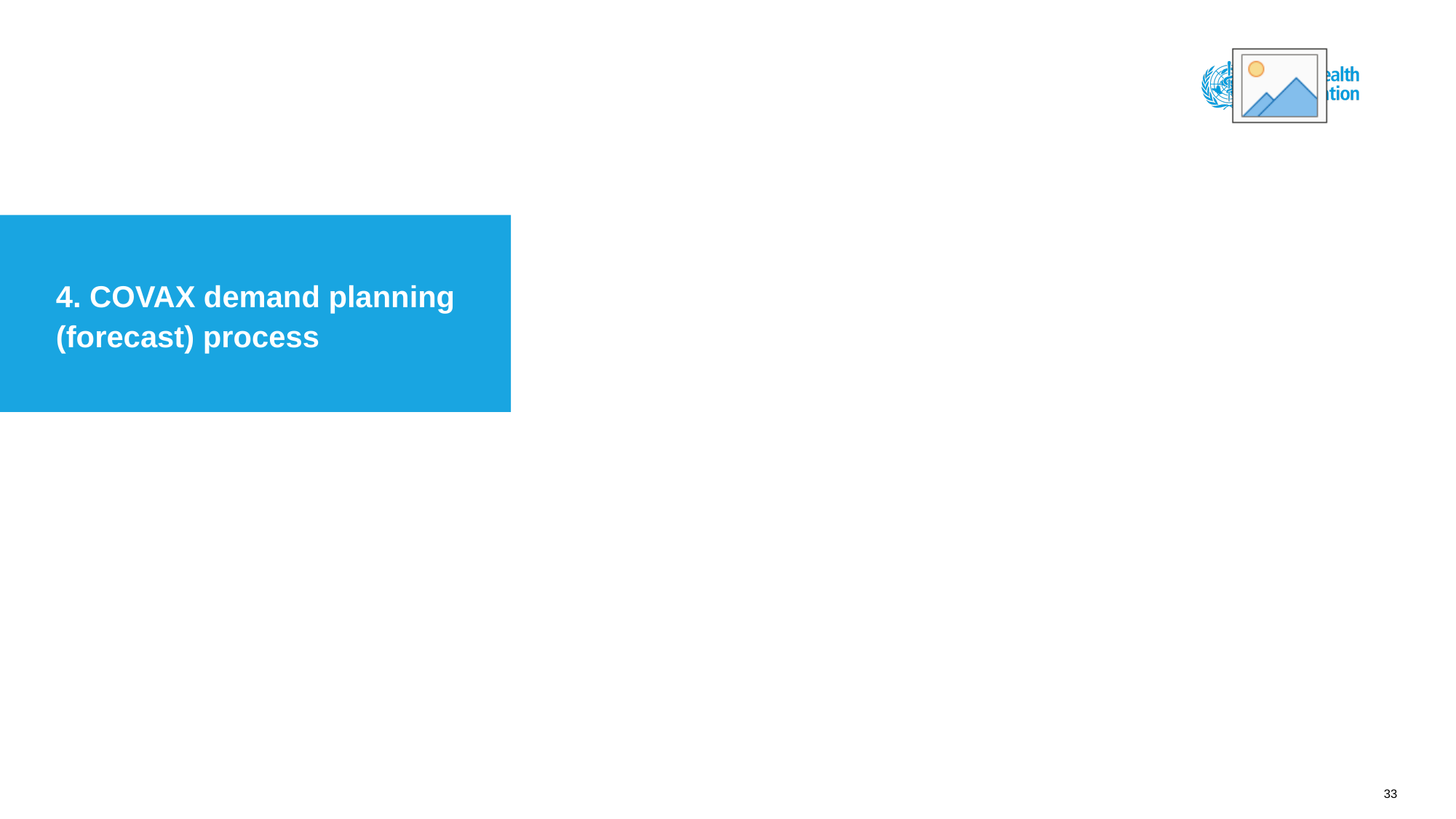

4. COVAX demand planning (forecast) process
33